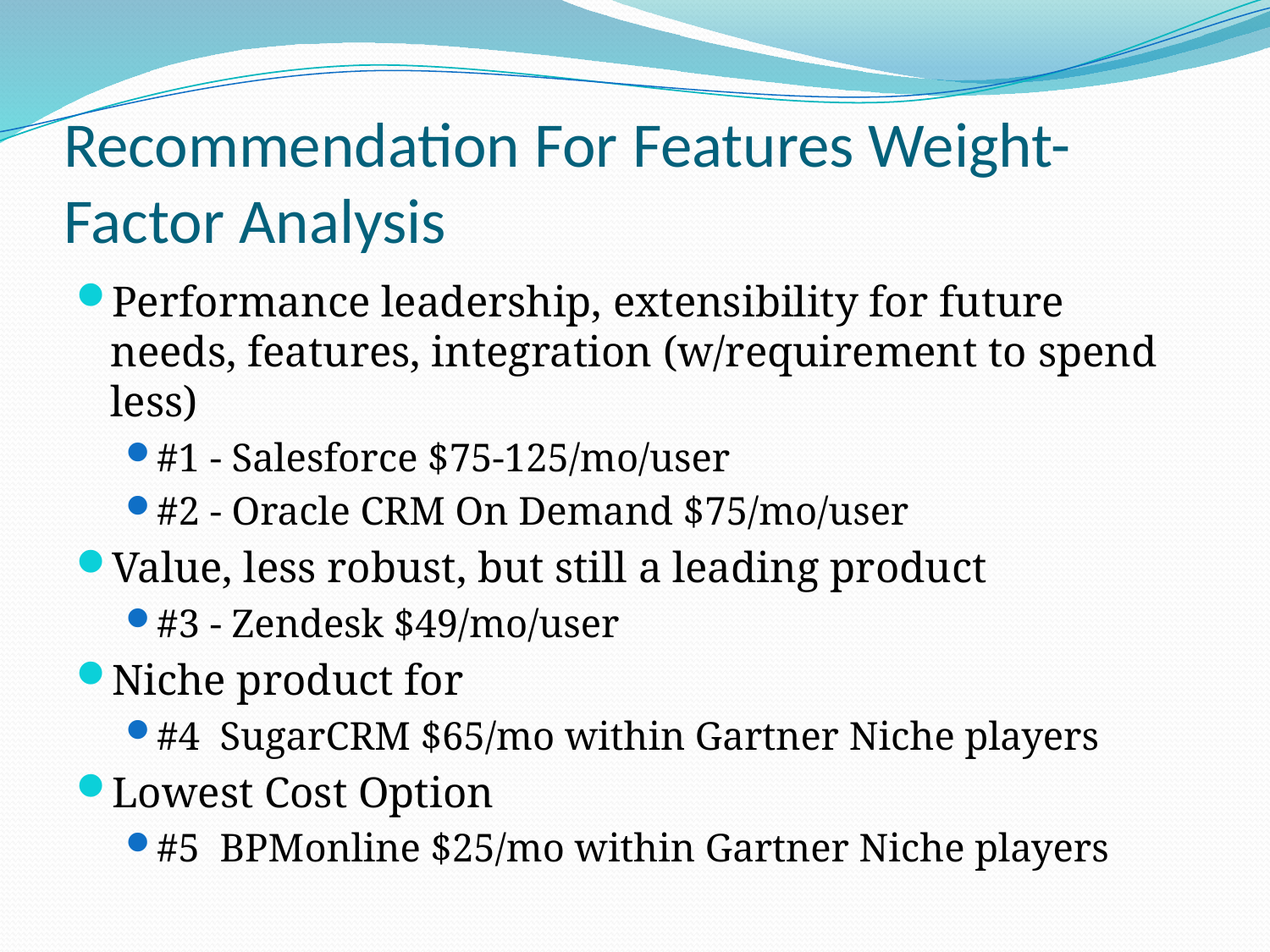

# Recommendation For Features Weight-Factor Analysis
Performance leadership, extensibility for future needs, features, integration (w/requirement to spend less)
#1 - Salesforce $75-125/mo/user
#2 - Oracle CRM On Demand $75/mo/user
Value, less robust, but still a leading product
#3 - Zendesk $49/mo/user
Niche product for
#4  SugarCRM $65/mo within Gartner Niche players
Lowest Cost Option
#5  BPMonline $25/mo within Gartner Niche players